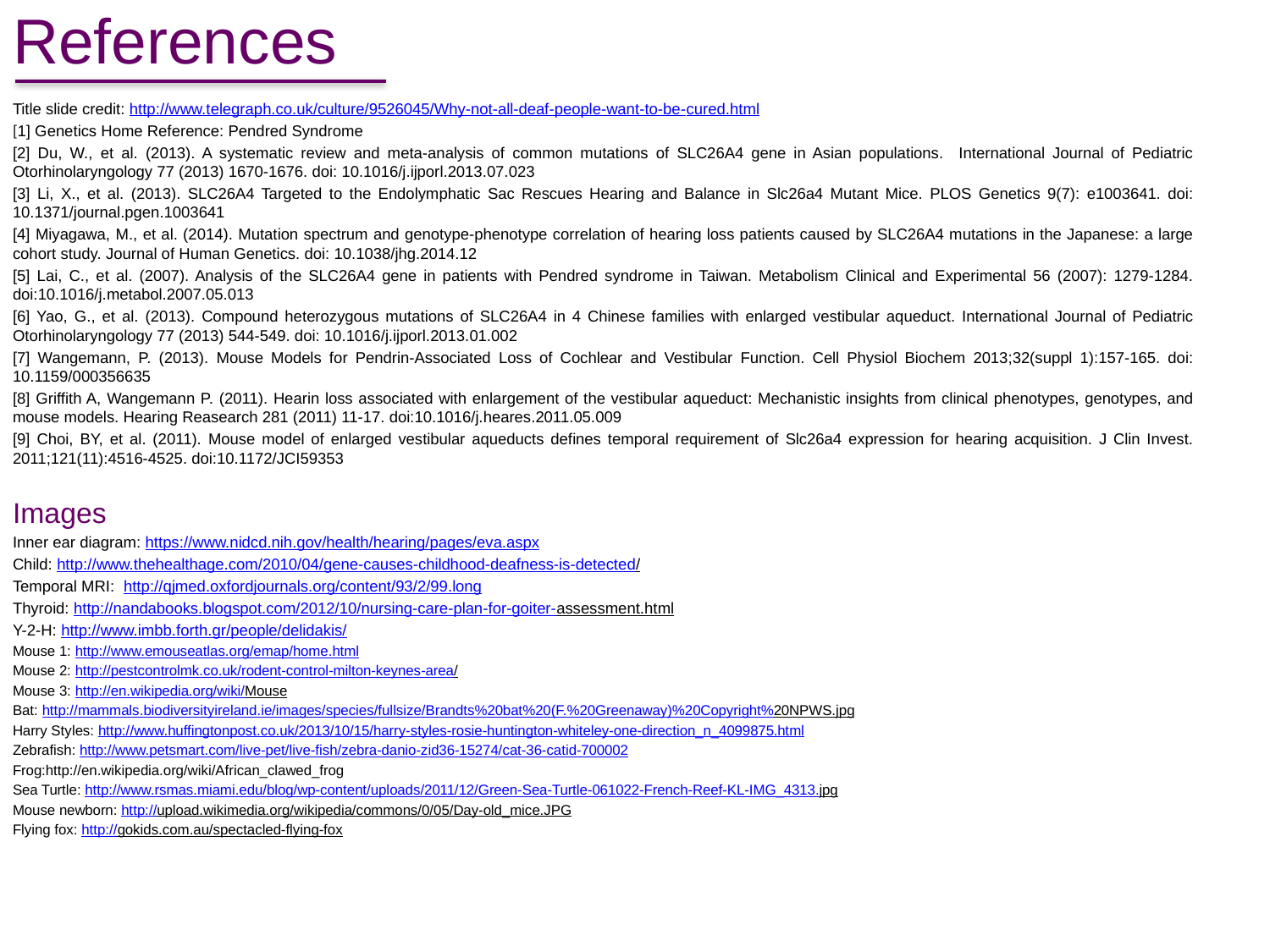

# References
Title slide credit: http://www.telegraph.co.uk/culture/9526045/Why-not-all-deaf-people-want-to-be-cured.html
[1] Genetics Home Reference: Pendred Syndrome
[2] Du, W., et al. (2013). A systematic review and meta-analysis of common mutations of SLC26A4 gene in Asian populations.  International Journal of Pediatric Otorhinolaryngology 77 (2013) 1670-1676. doi: 10.1016/j.ijporl.2013.07.023
[3] Li, X., et al. (2013). SLC26A4 Targeted to the Endolymphatic Sac Rescues Hearing and Balance in Slc26a4 Mutant Mice. PLOS Genetics 9(7): e1003641. doi: 10.1371/journal.pgen.1003641
[4] Miyagawa, M., et al. (2014). Mutation spectrum and genotype-phenotype correlation of hearing loss patients caused by SLC26A4 mutations in the Japanese: a large cohort study. Journal of Human Genetics. doi: 10.1038/jhg.2014.12
[5] Lai, C., et al. (2007). Analysis of the SLC26A4 gene in patients with Pendred syndrome in Taiwan. Metabolism Clinical and Experimental 56 (2007): 1279-1284. doi:10.1016/j.metabol.2007.05.013
[6] Yao, G., et al. (2013). Compound heterozygous mutations of SLC26A4 in 4 Chinese families with enlarged vestibular aqueduct. International Journal of Pediatric Otorhinolaryngology 77 (2013) 544-549. doi: 10.1016/j.ijporl.2013.01.002
[7] Wangemann, P. (2013). Mouse Models for Pendrin-Associated Loss of Cochlear and Vestibular Function. Cell Physiol Biochem 2013;32(suppl 1):157-165. doi: 10.1159/000356635
[8] Griffith A, Wangemann P. (2011). Hearin loss associated with enlargement of the vestibular aqueduct: Mechanistic insights from clinical phenotypes, genotypes, and mouse models. Hearing Reasearch 281 (2011) 11-17. doi:10.1016/j.heares.2011.05.009
[9] Choi, BY, et al. (2011). Mouse model of enlarged vestibular aqueducts defines temporal requirement of Slc26a4 expression for hearing acquisition. J Clin Invest. 2011;121(11):4516-4525. doi:10.1172/JCI59353

Images
Inner ear diagram: https://www.nidcd.nih.gov/health/hearing/pages/eva.aspx
Child: http://www.thehealthage.com/2010/04/gene-causes-childhood-deafness-is-detected/
Temporal MRI:  http://qjmed.oxfordjournals.org/content/93/2/99.long
Thyroid: http://nandabooks.blogspot.com/2012/10/nursing-care-plan-for-goiter-assessment.html
Y-2-H: http://www.imbb.forth.gr/people/delidakis/
Mouse 1: http://www.emouseatlas.org/emap/home.html
Mouse 2: http://pestcontrolmk.co.uk/rodent-control-milton-keynes-area/
Mouse 3: http://en.wikipedia.org/wiki/Mouse
Bat: http://mammals.biodiversityireland.ie/images/species/fullsize/Brandts%20bat%20(F.%20Greenaway)%20Copyright%20NPWS.jpg
Harry Styles: http://www.huffingtonpost.co.uk/2013/10/15/harry-styles-rosie-huntington-whiteley-one-direction_n_4099875.html
Zebrafish: http://www.petsmart.com/live-pet/live-fish/zebra-danio-zid36-15274/cat-36-catid-700002
Frog:http://en.wikipedia.org/wiki/African_clawed_frog
Sea Turtle: http://www.rsmas.miami.edu/blog/wp-content/uploads/2011/12/Green-Sea-Turtle-061022-French-Reef-KL-IMG_4313.jpg
Mouse newborn: http://upload.wikimedia.org/wikipedia/commons/0/05/Day-old_mice.JPG
Flying fox: http://gokids.com.au/spectacled-flying-fox